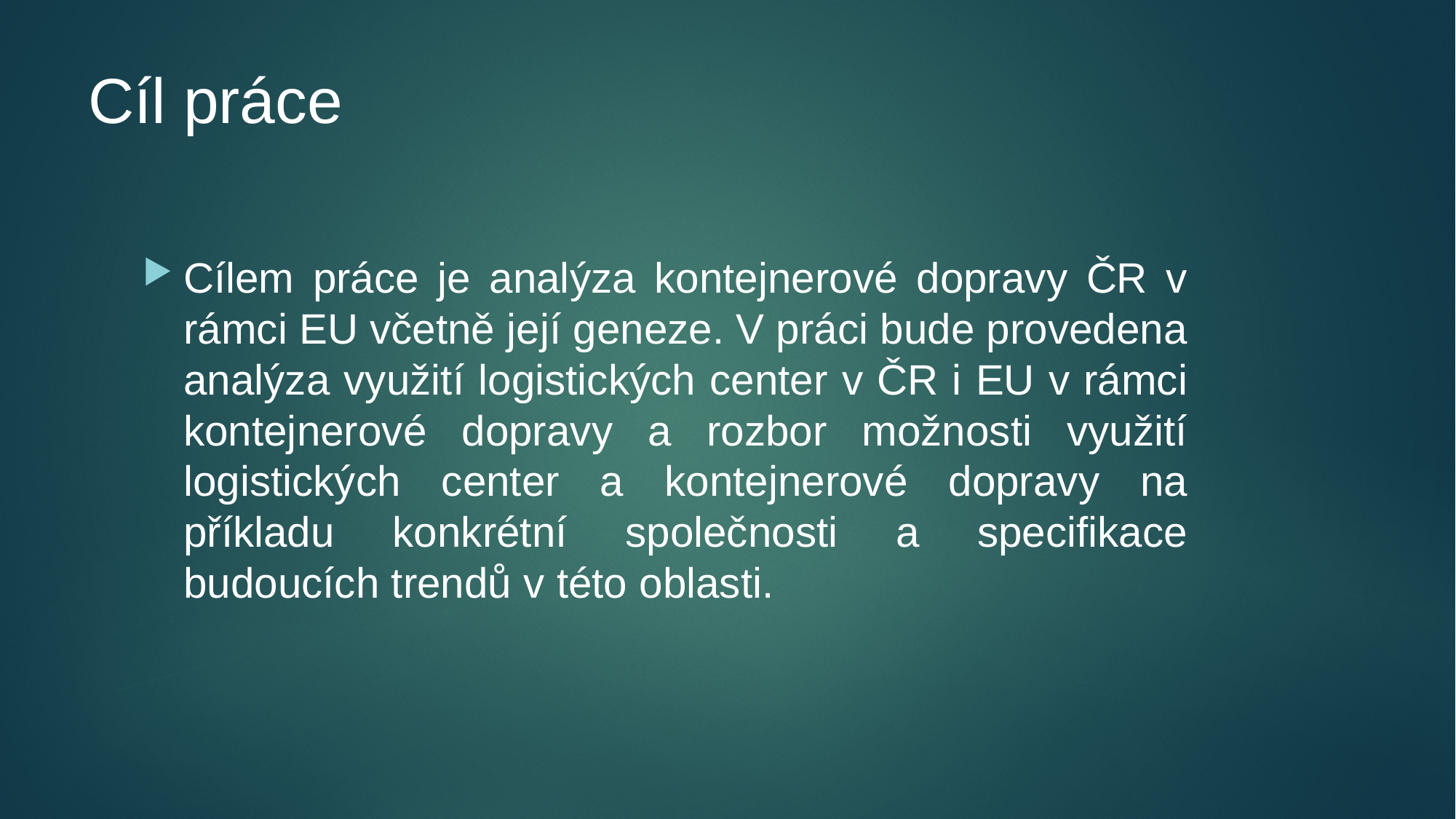

# Cíl práce
Cílem práce je analýza kontejnerové dopravy ČR v rámci EU včetně její geneze. V práci bude provedena analýza využití logistických center v ČR i EU v rámci kontejnerové dopravy a rozbor možnosti využití logistických center a kontejnerové dopravy na příkladu konkrétní společnosti a specifikace budoucích trendů v této oblasti.